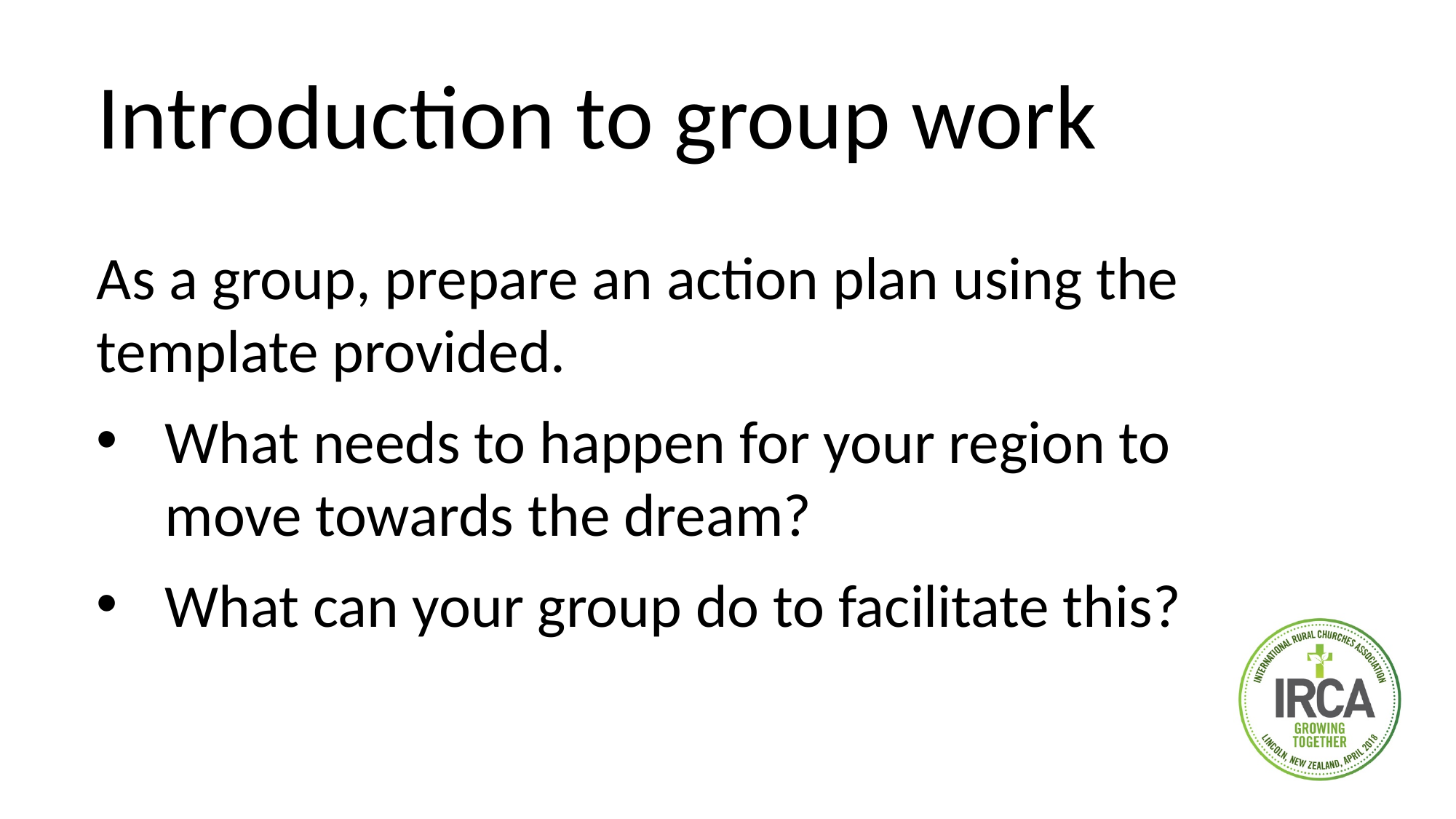

# Introduction to group work
As a group, prepare an action plan using the template provided.
What needs to happen for your region to move towards the dream?
What can your group do to facilitate this?